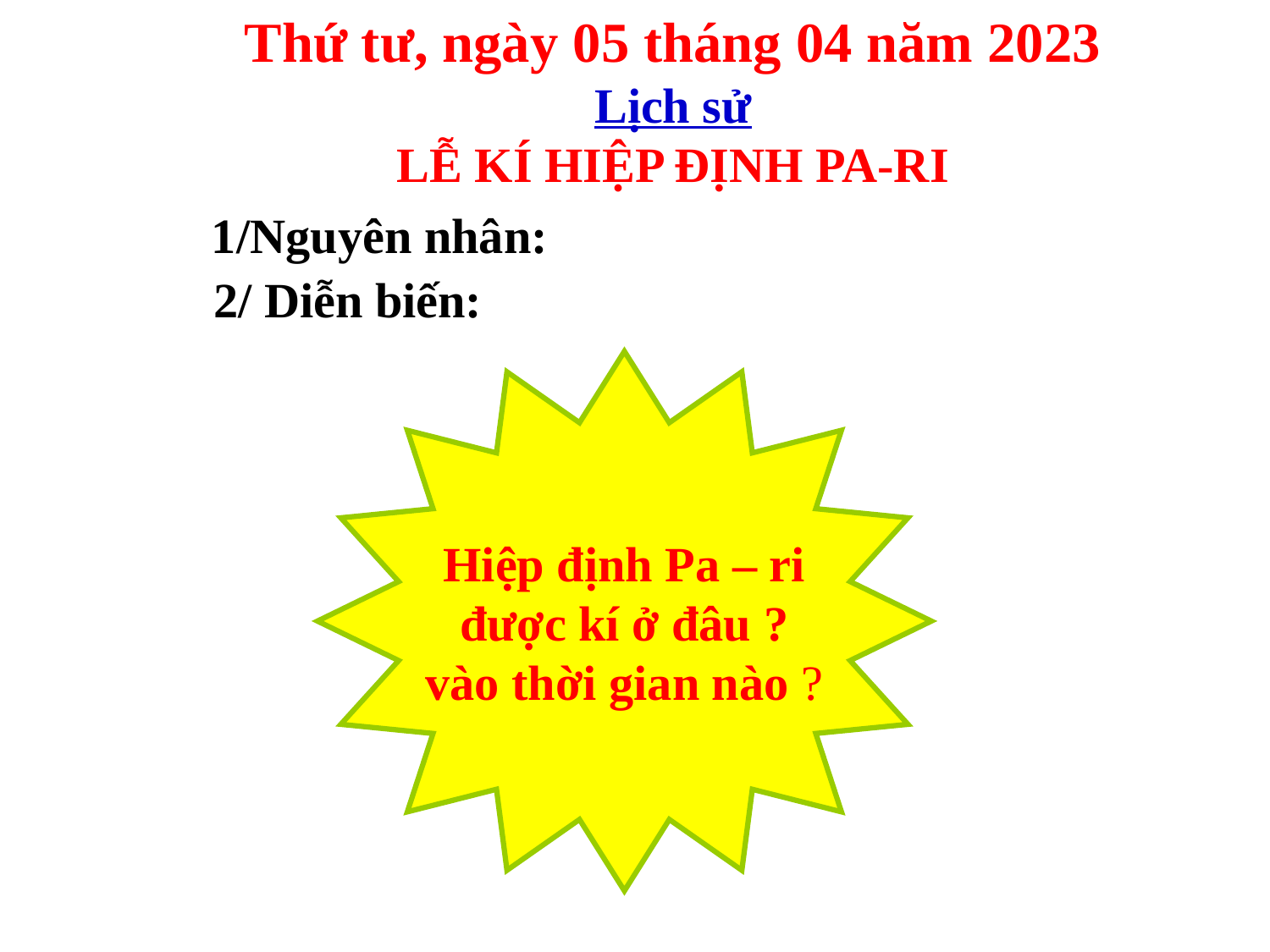

Thứ tư, ngày 05 tháng 04 năm 2023
Lịch sử
LỄ KÍ HIỆP ĐỊNH PA-RI
1/Nguyên nhân:
2/ Diễn biến:

Hiệp định Pa – ri
 được kí ở đâu ?
vào thời gian nào ?